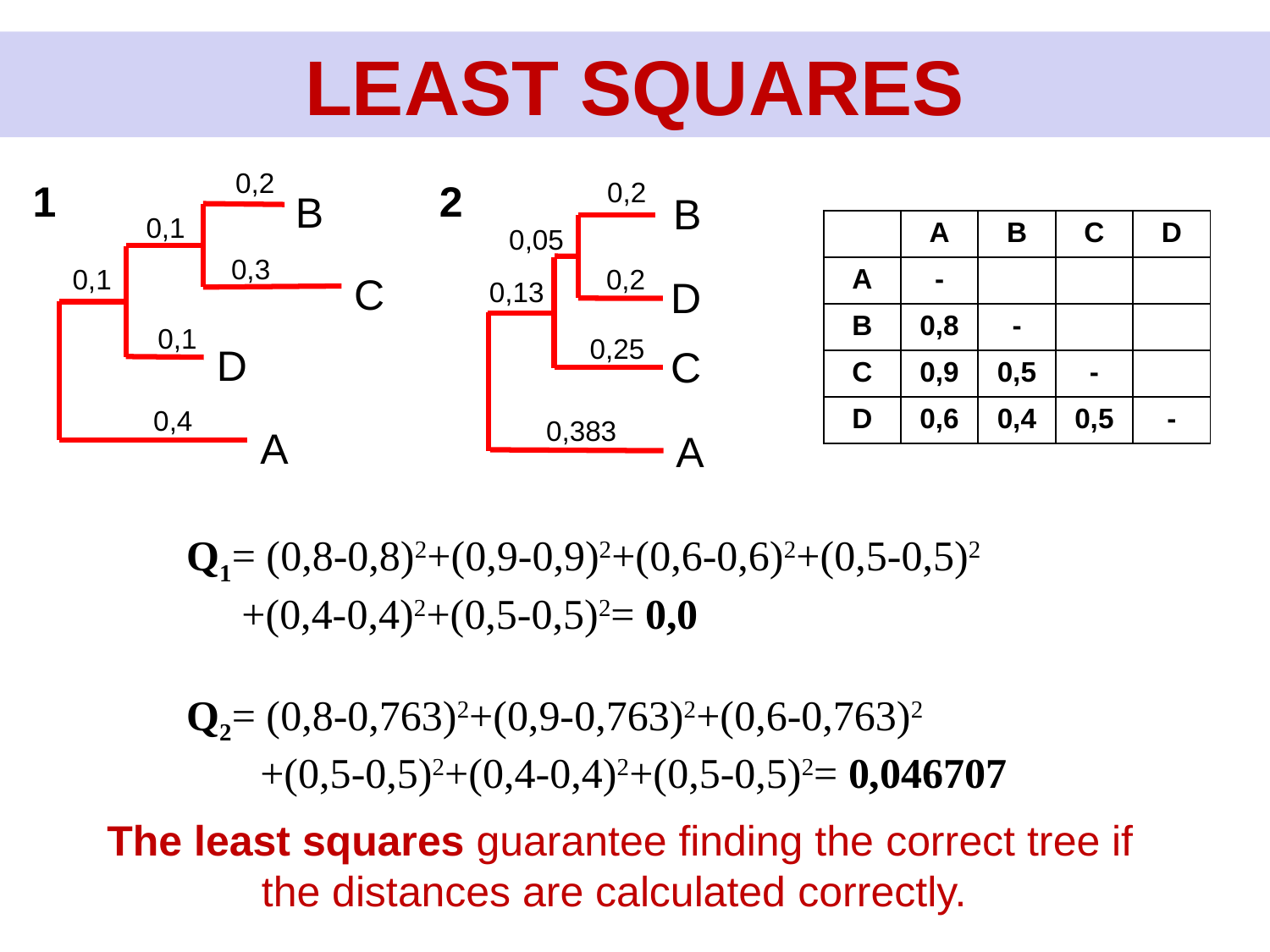

LEAST SQUARES
0,2
1
2
0,2
B
B
0,1

|  | A | B | C | D |
| --- | --- | --- | --- | --- |
| A | - |  |  |  |
| B | 0,8 | - |  |  |
| C | 0,9 | 0,5 | - |  |
| D | 0,6 | 0,4 | 0,5 | - |
0,05

0,3
0,1
0,2
C
D
0,13
0,1
0,25

D
C
0,4
0,383
A
A
Q1= (0,8-0,8)2+(0,9-0,9)2+(0,6-0,6)2+(0,5-0,5)2
         +(0,4-0,4)2+(0,5-0,5)2= 0,0

Q2= (0,8-0,763)2+(0,9-0,763)2+(0,6-0,763)2
            +(0,5-0,5)2+(0,4-0,4)2+(0,5-0,5)2= 0,046707

The least squares guarantee finding the correct tree if the distances are calculated correctly.